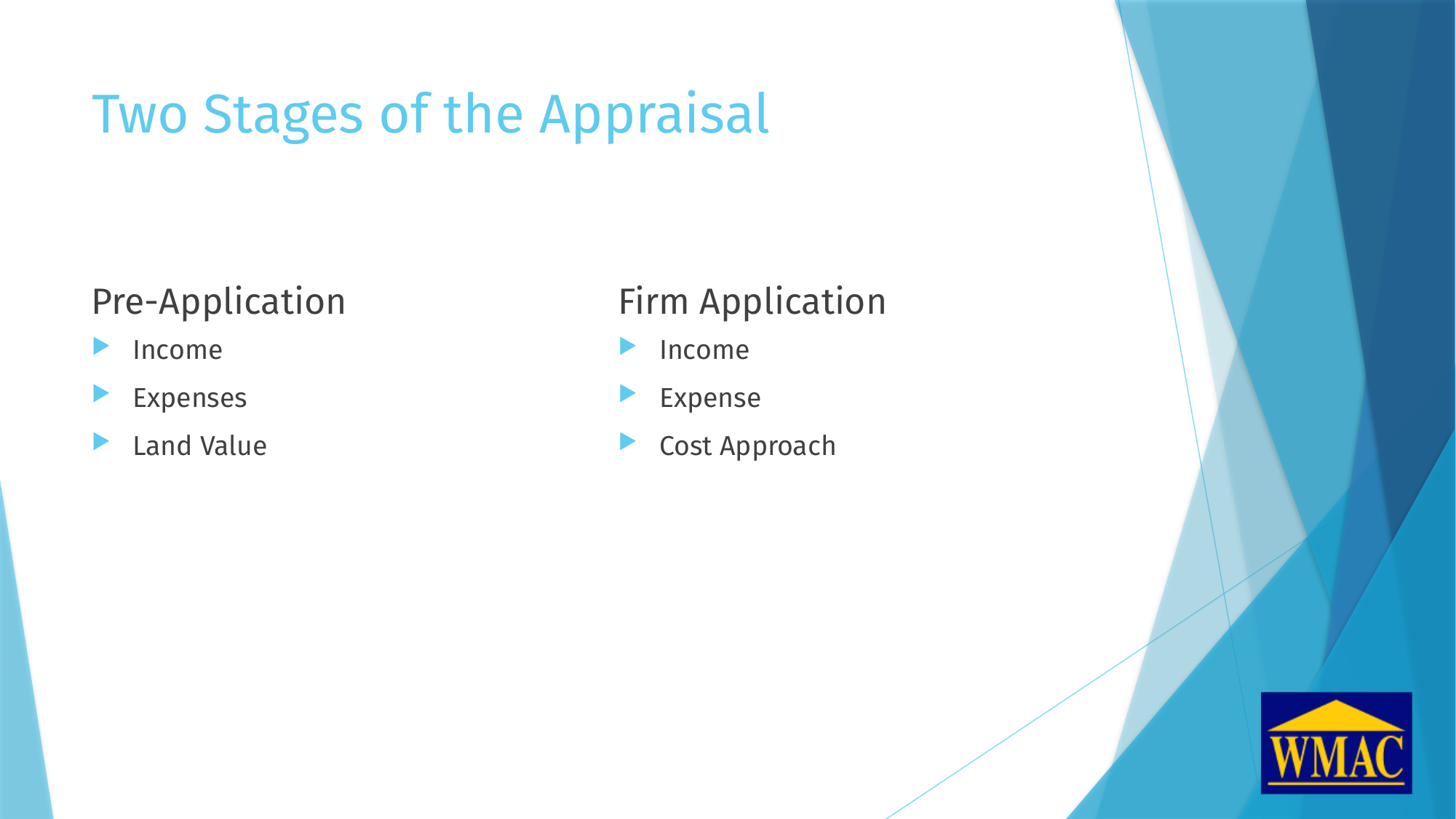

# Two Stages of the Appraisal
Pre-Application
Firm Application
Income
Expenses
Land Value
Income
Expense
Cost Approach